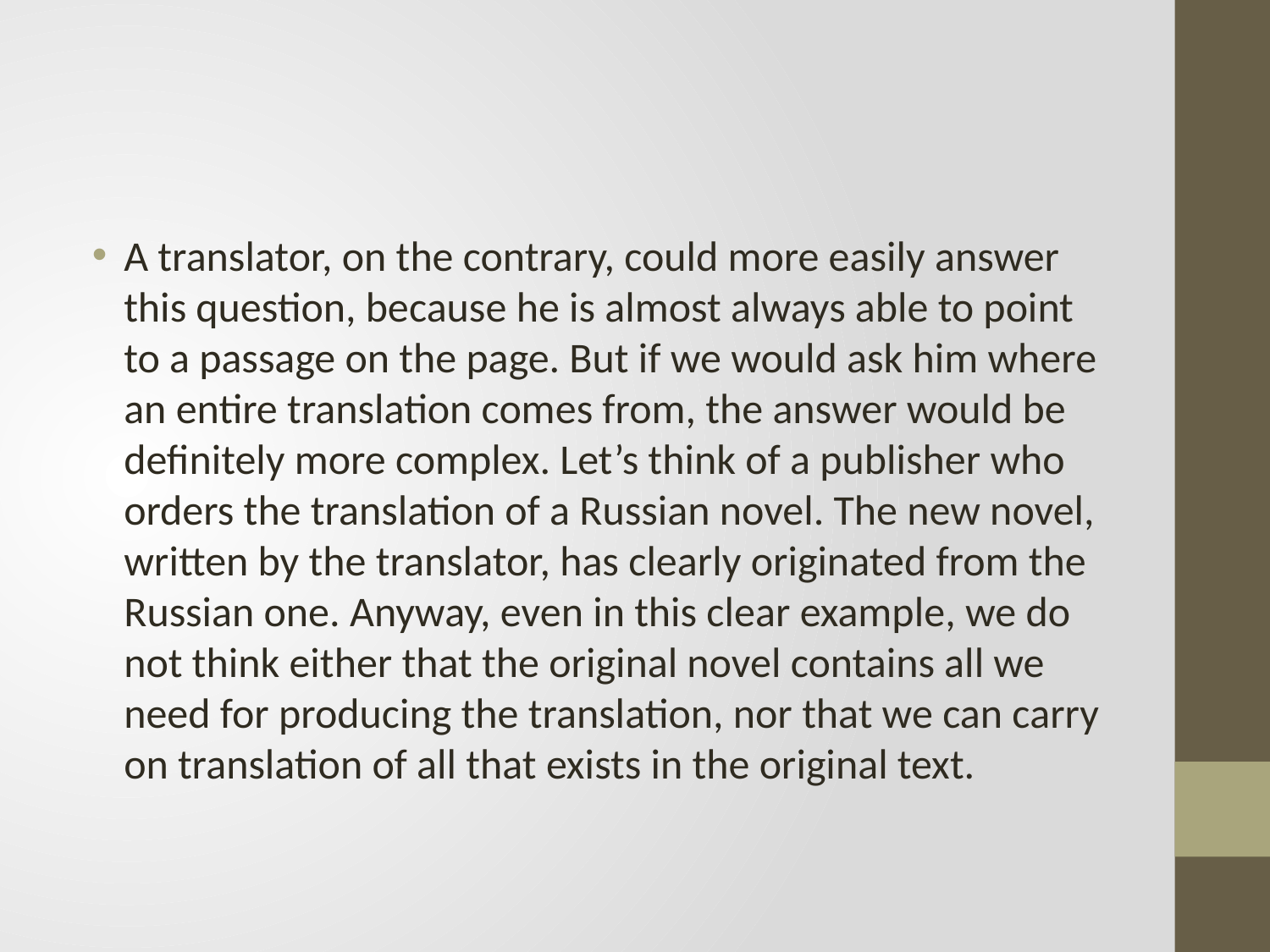

#
A translator, on the contrary, could more easily answer this question, because he is almost always able to point to a passage on the page. But if we would ask him where an entire translation comes from, the answer would be definitely more complex. Let’s think of a publisher who orders the translation of a Russian novel. The new novel, written by the translator, has clearly originated from the Russian one. Anyway, even in this clear example, we do not think either that the original novel contains all we need for producing the translation, nor that we can carry on translation of all that exists in the original text.